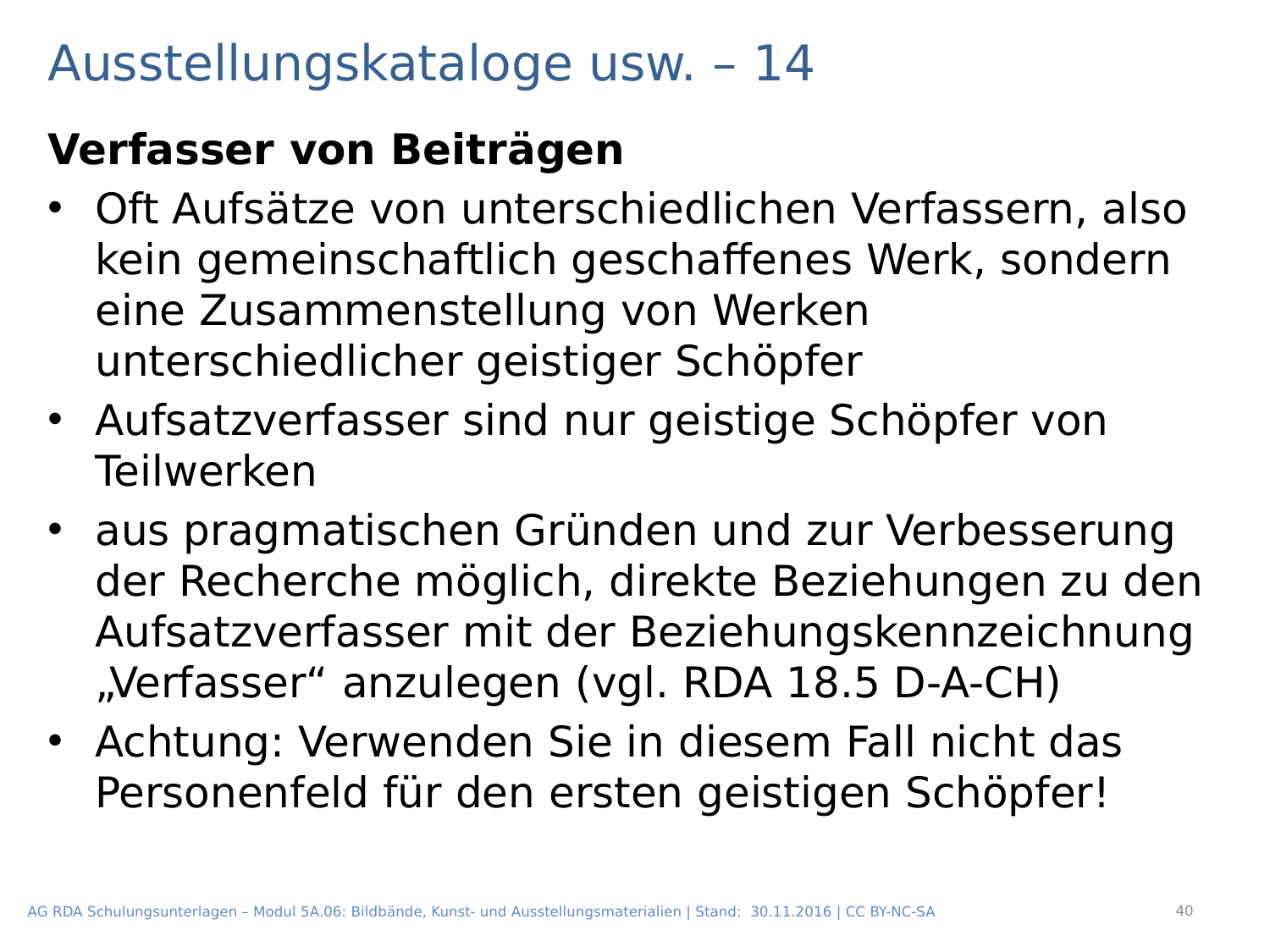

# Ausstellungskataloge usw. – 14
Verfasser von Beiträgen
Oft Aufsätze von unterschiedlichen Verfassern, also kein gemeinschaftlich geschaffenes Werk, sondern eine Zusammenstellung von Werken unterschiedlicher geistiger Schöpfer
Aufsatzverfasser sind nur geistige Schöpfer von Teilwerken
aus pragmatischen Gründen und zur Verbesserung der Recherche möglich, di­rekte Beziehungen zu den Aufsatzverfasser mit der Beziehungskennzeichnung „Verfasser“ anzu­legen (vgl. RDA 18.5 D-A-CH)
Achtung: Verwenden Sie in diesem Fall nicht das Personenfeld für den ersten geistigen Schöpfer!
40
AG RDA Schulungsunterlagen – Modul 5A.06: Bildbände, Kunst- und Ausstellungsmaterialien | Stand:  30.11.2016 | CC BY-NC-SA